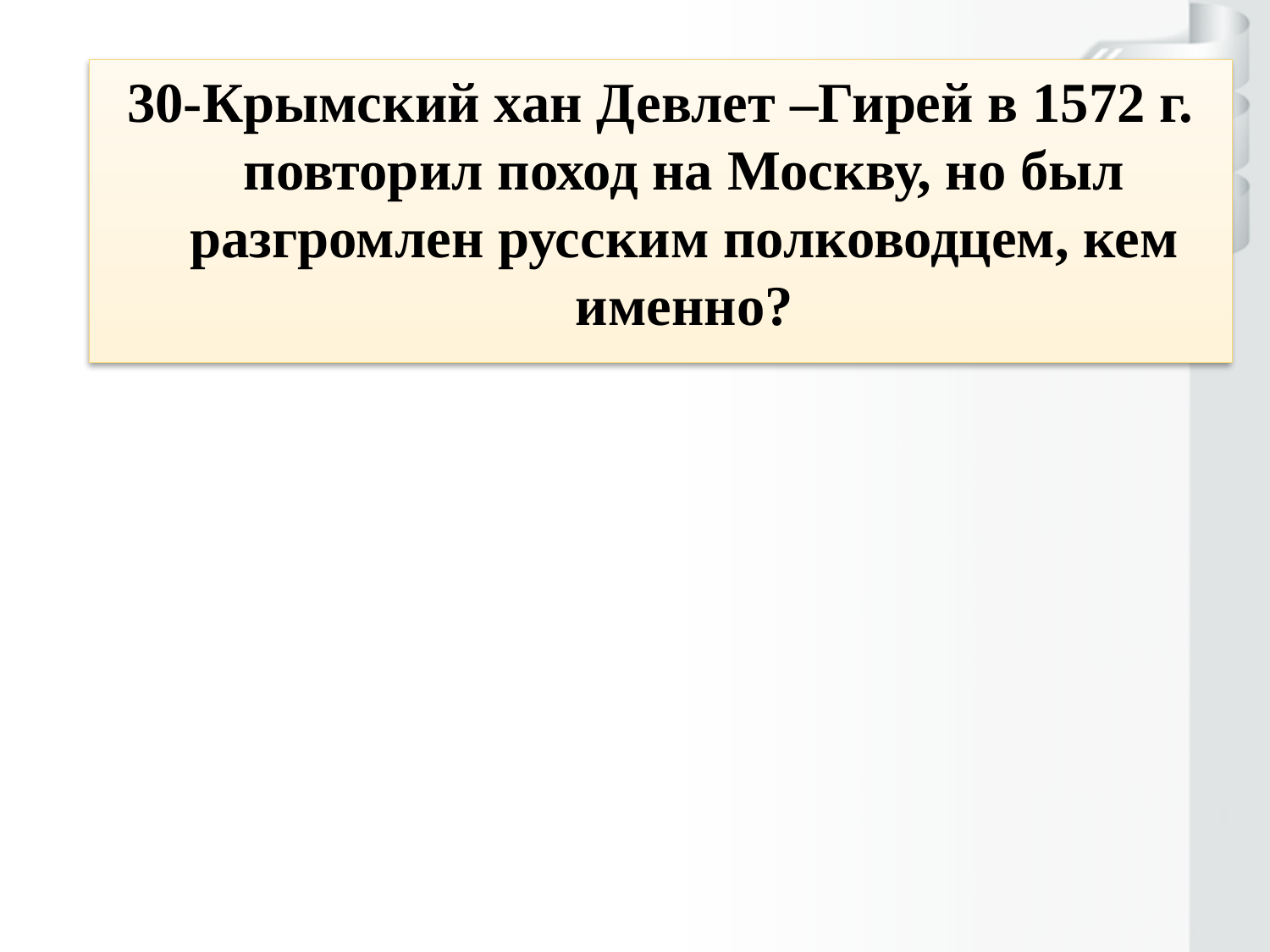

30-Крымский хан Девлет –Гирей в 1572 г. повторил поход на Москву, но был разгромлен русским полководцем, кем именно?